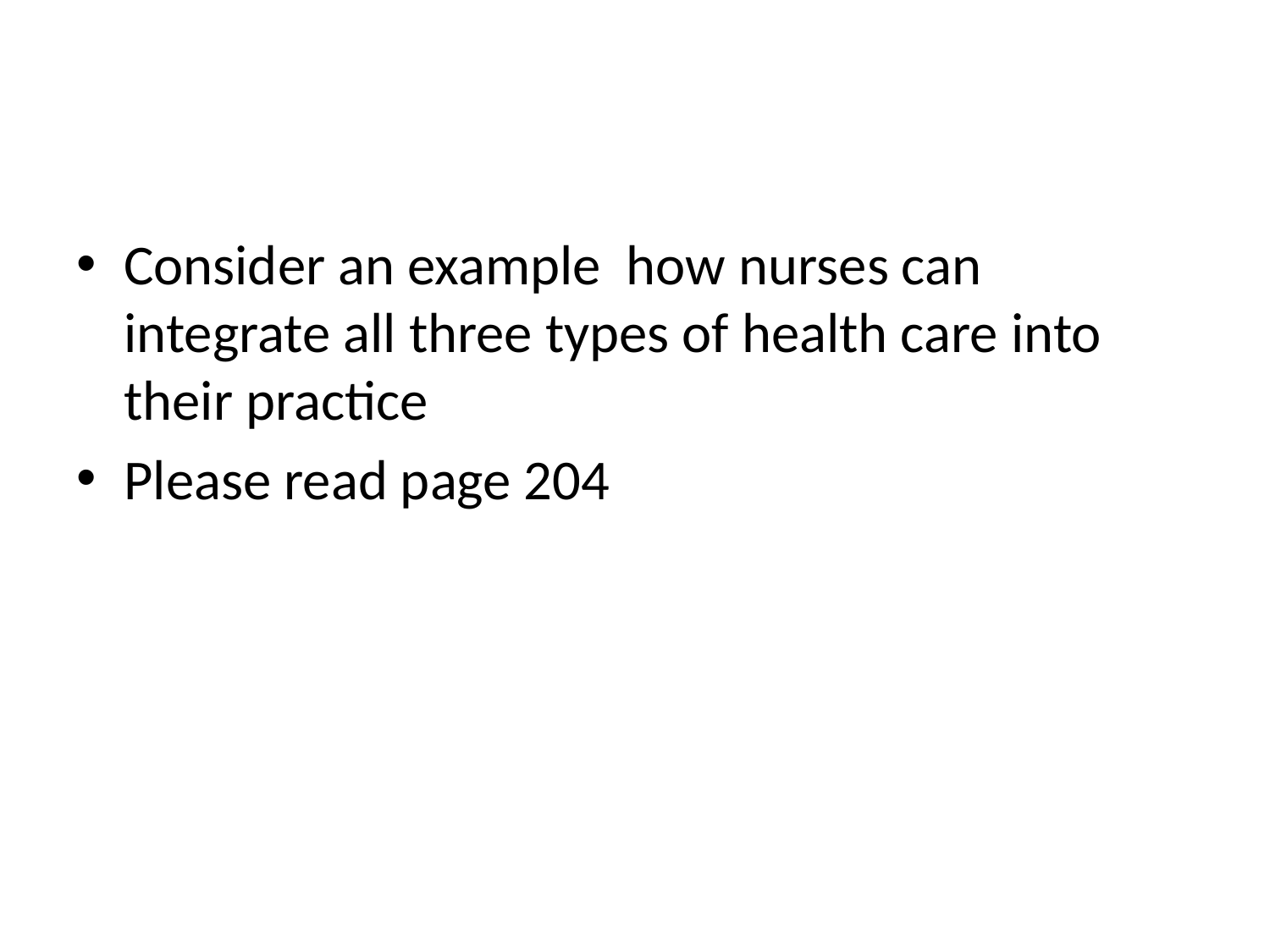

#
Consider an example  how nurses can integrate all three types of health care into their practice
Please read page 204